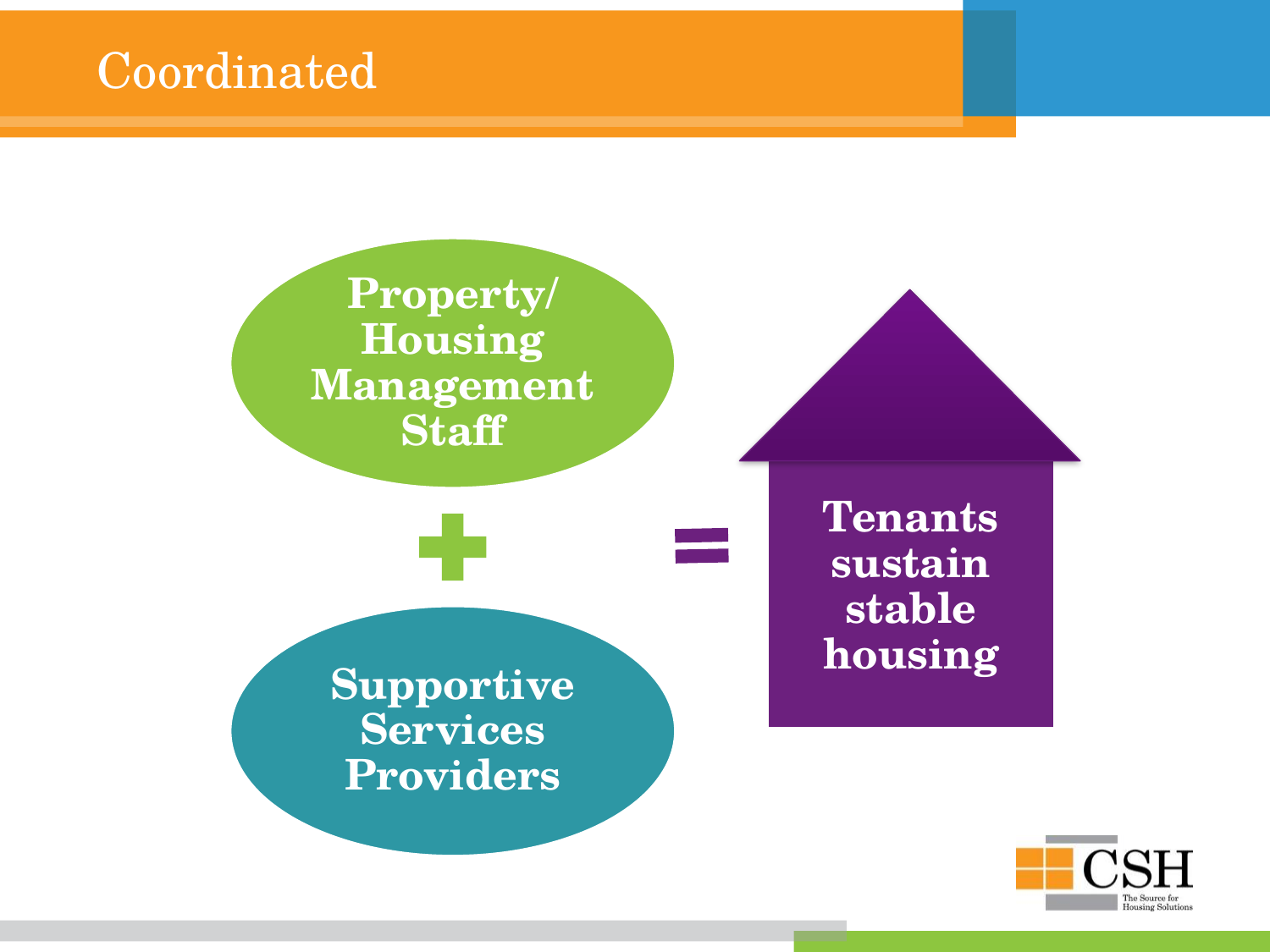

# Coordinated
Property/ Housing Management Staff

Supportive Services Providers

Tenants sustain stable housing